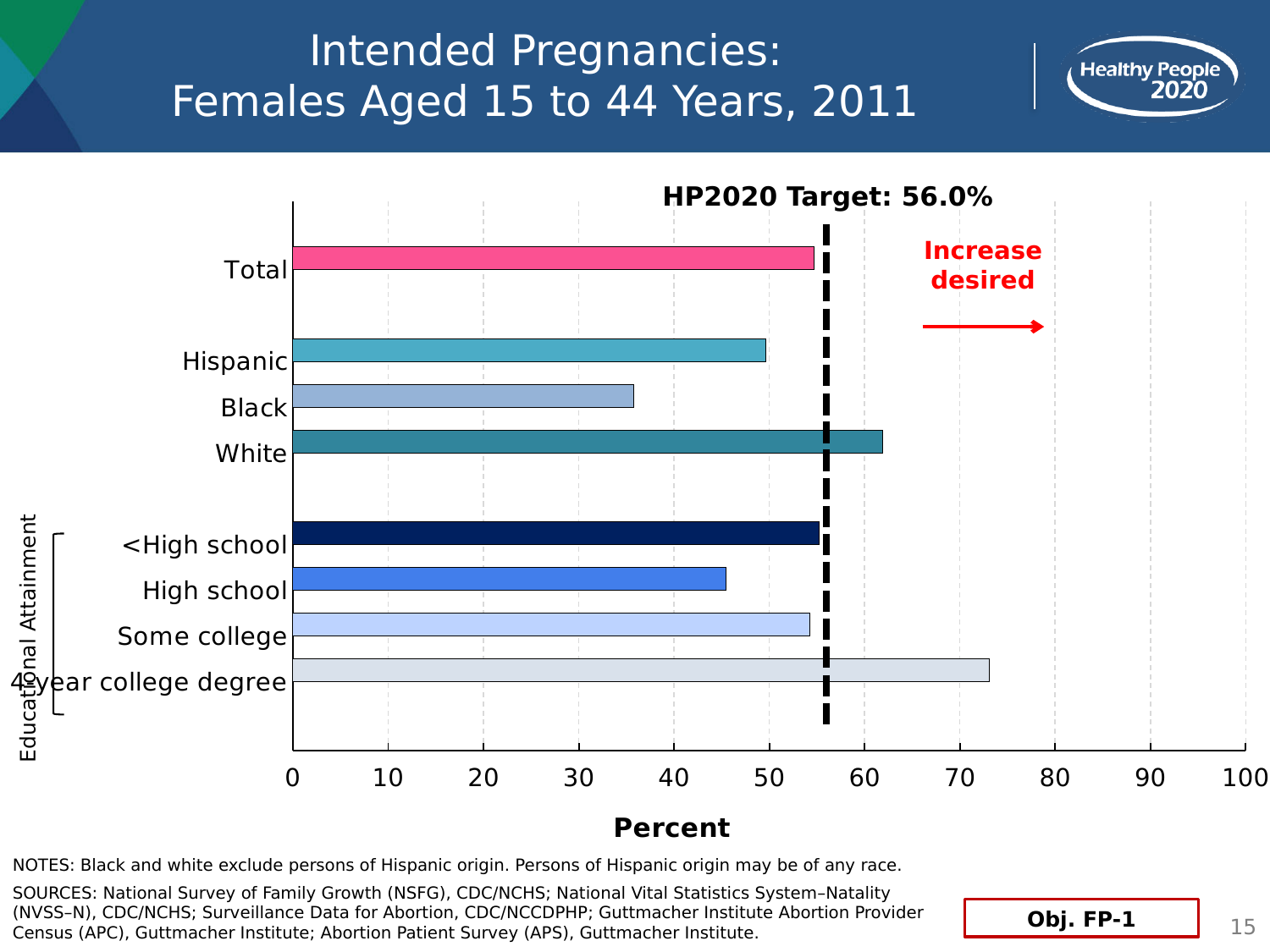

# Intended Pregnancies: Females Aged 15 to 44 Years, 2011
HP2020 Target: 56.0%

[unsupported chart]

Increase desired

Educational Attainment
NOTES: Black and white exclude persons of Hispanic origin. Persons of Hispanic origin may be of any race.

SOURCES: National Survey of Family Growth (NSFG), CDC/NCHS; National Vital Statistics System–Natality (NVSS–N), CDC/NCHS; Surveillance Data for Abortion, CDC/NCCDPHP; Guttmacher Institute Abortion Provider Census (APC), Guttmacher Institute; Abortion Patient Survey (APS), Guttmacher Institute.
Obj. FP-1

15